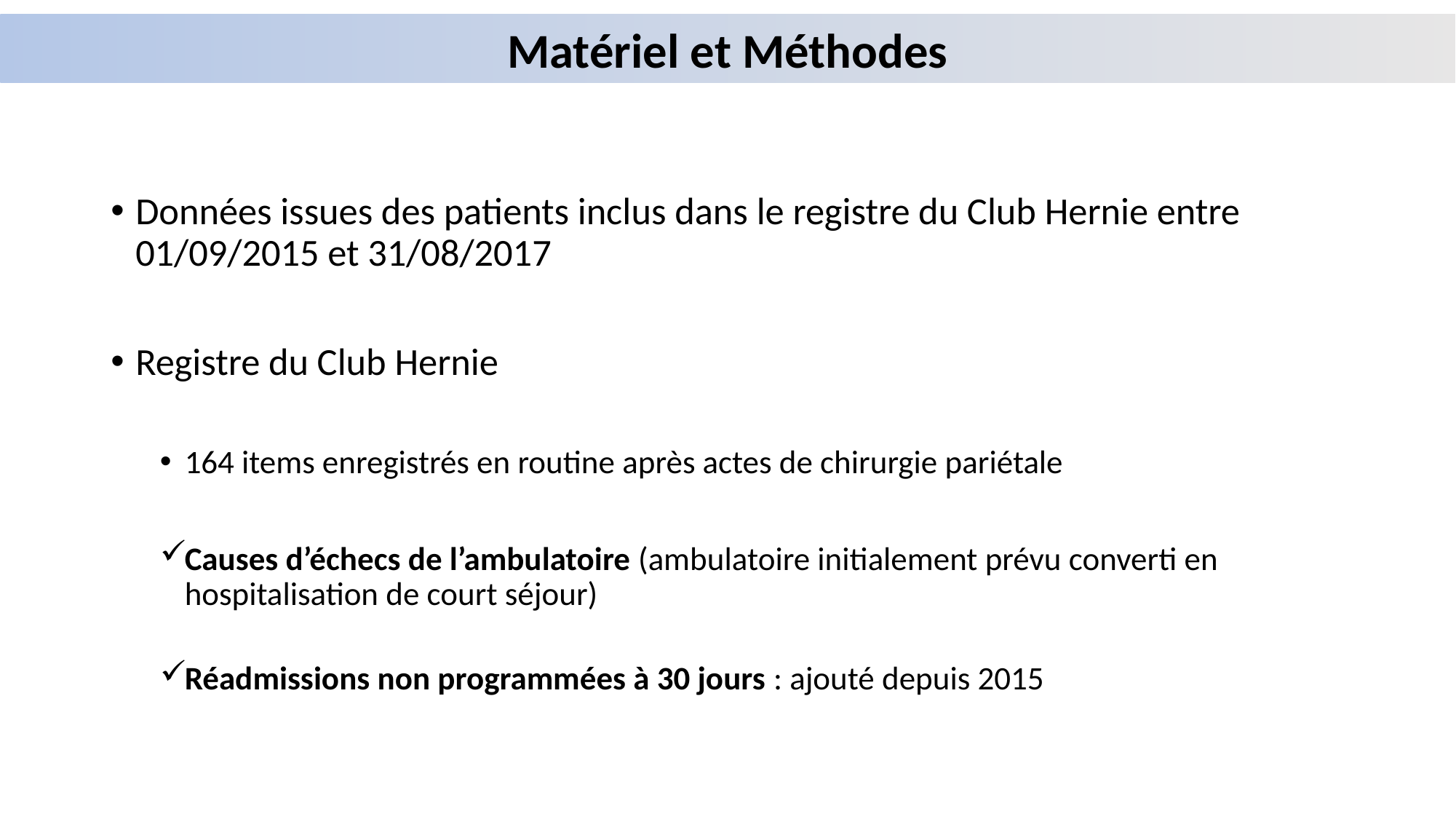

Matériel et Méthodes
Données issues des patients inclus dans le registre du Club Hernie entre 01/09/2015 et 31/08/2017

Registre du Club Hernie

164 items enregistrés en routine après actes de chirurgie pariétale

Causes d’échecs de l’ambulatoire (ambulatoire initialement prévu converti en hospitalisation de court séjour)

Réadmissions non programmées à 30 jours : ajouté depuis 2015